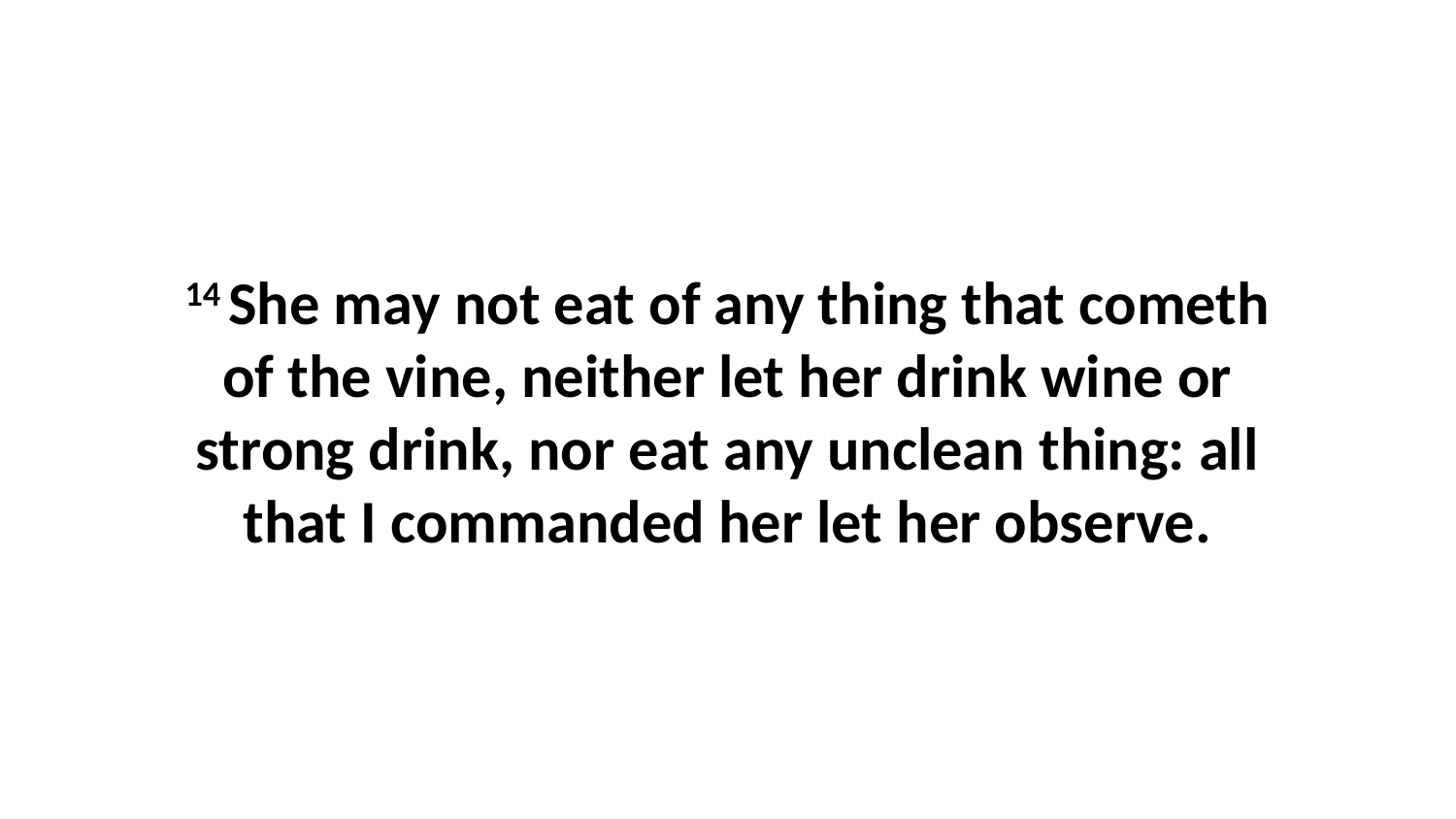

14 She may not eat of any thing that cometh of the vine, neither let her drink wine or strong drink, nor eat any unclean thing: all that I commanded her let her observe.